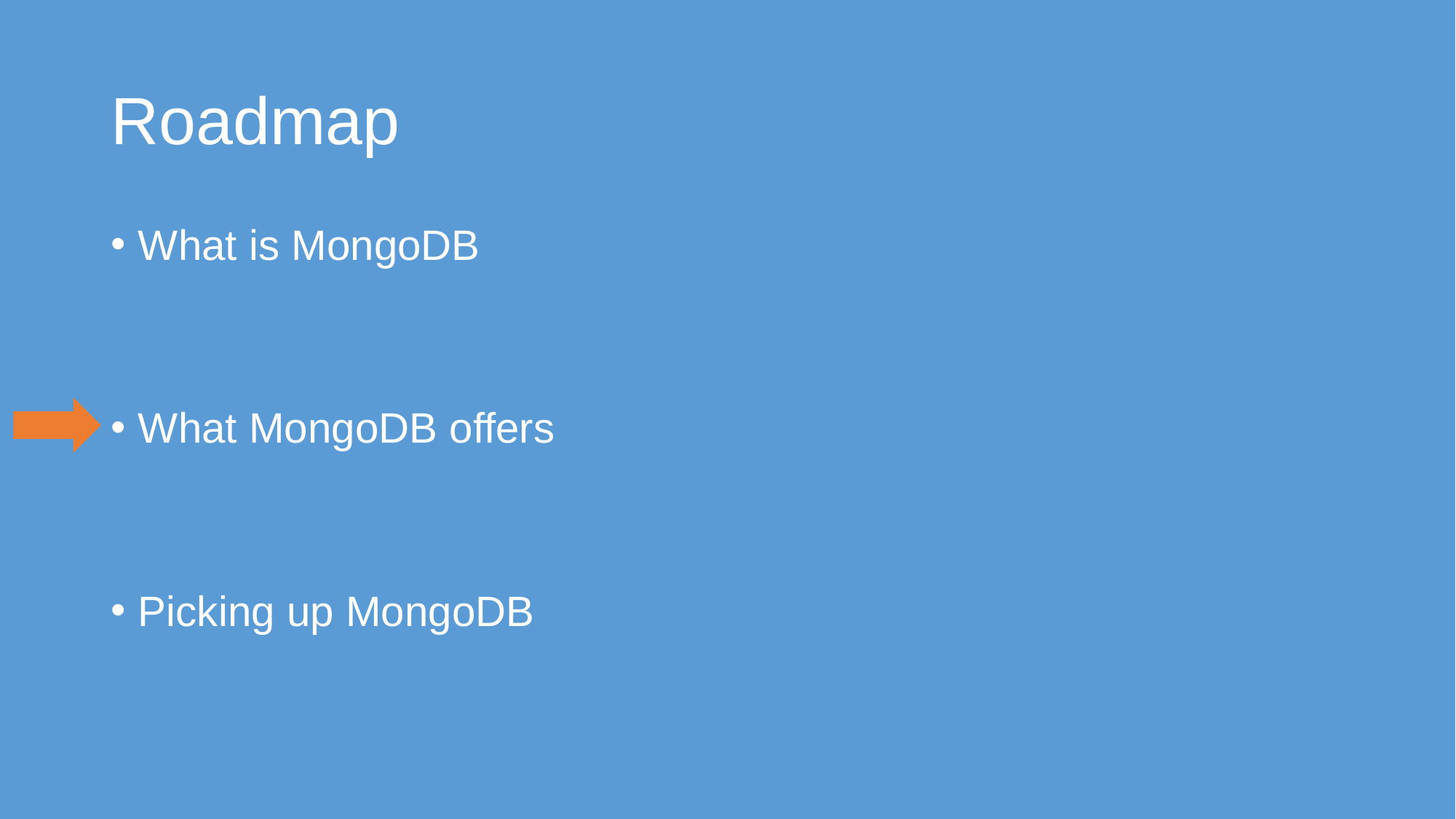

# Roadmap
What is MongoDB

What MongoDB offers

Picking up MongoDB